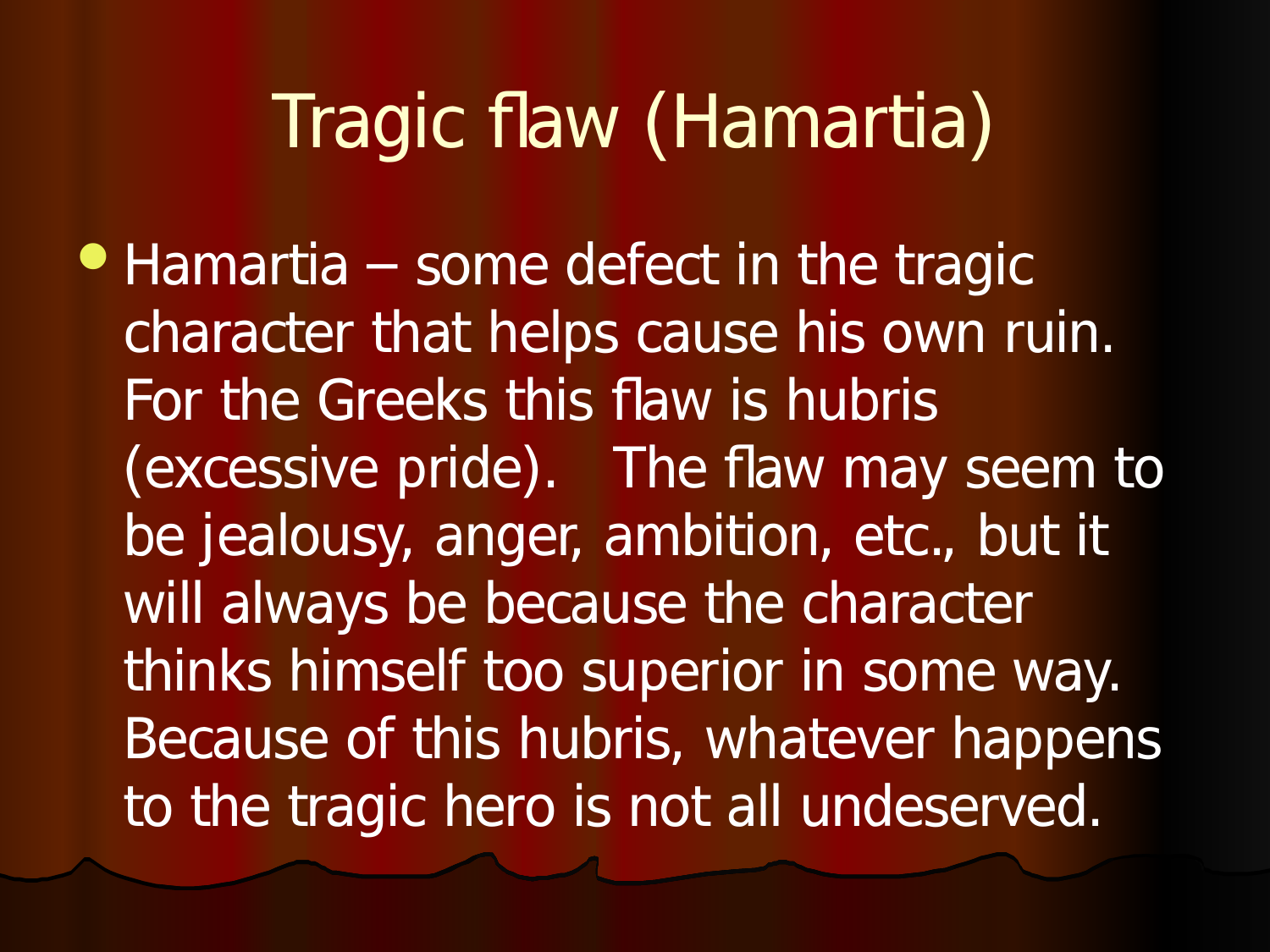

# Tragic flaw (Hamartia)
Hamartia – some defect in the tragic character that helps cause his own ruin.   For the Greeks this flaw is hubris (excessive pride).   The flaw may seem to be jealousy, anger, ambition, etc., but it will always be because the character thinks himself too superior in some way.  Because of this hubris, whatever happens to the tragic hero is not all undeserved.